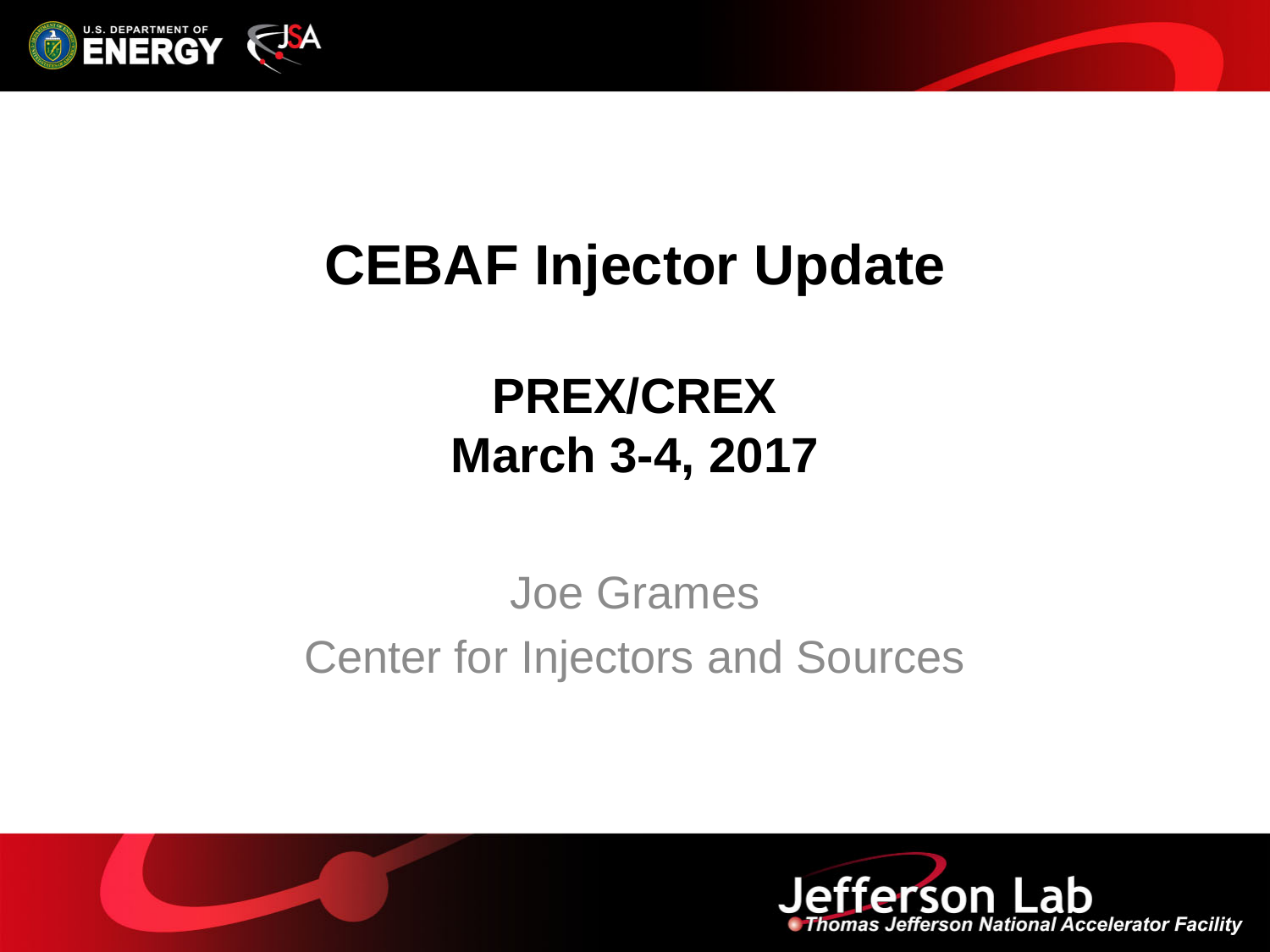

# CEBAF Injector Update PREX/CREX March 3-4, 2017
Joe Grames
Center for Injectors and Sources